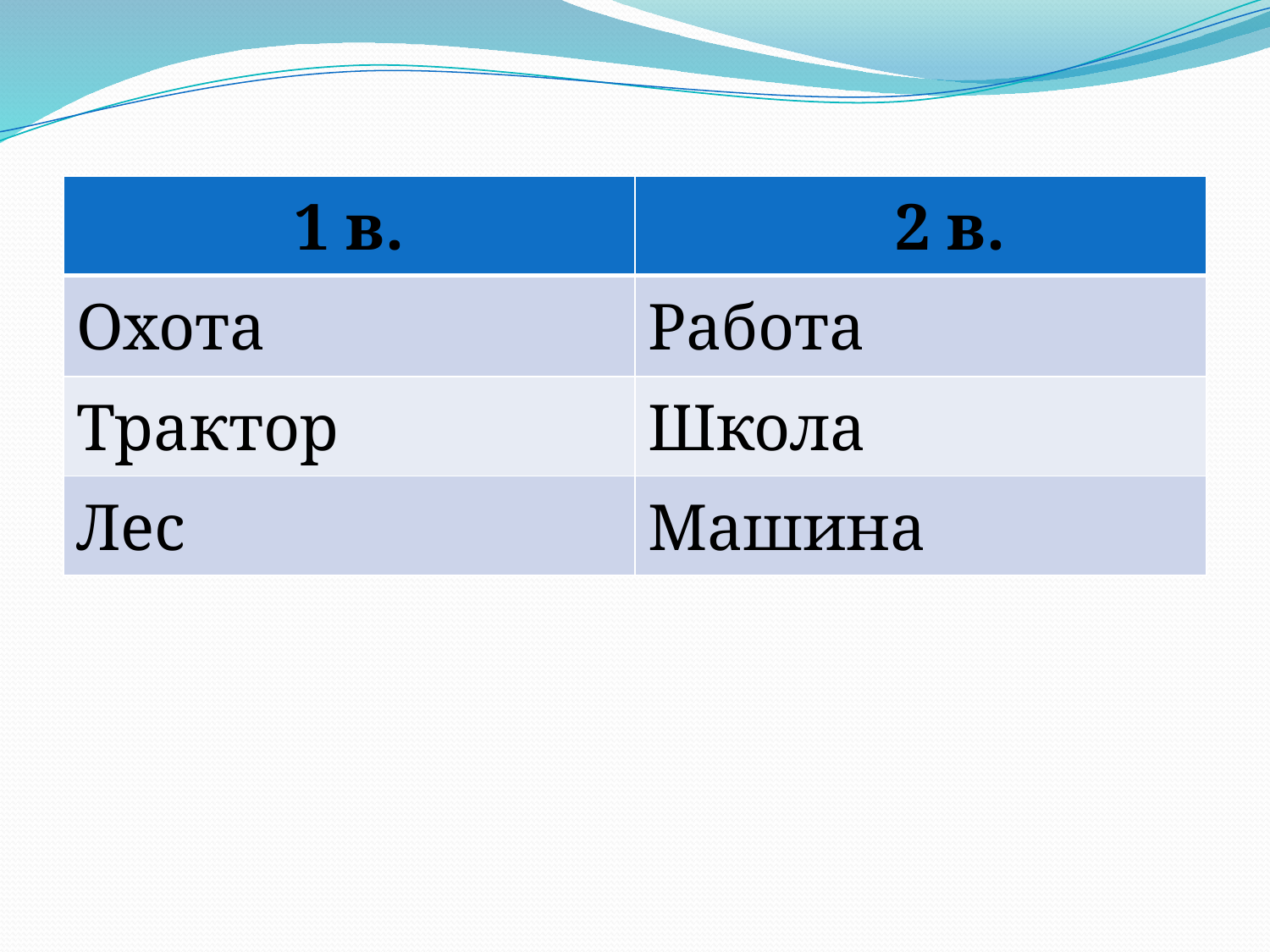

| 1 в. | 2 в. |
| --- | --- |
| Охота | Работа |
| Трактор | Школа |
| Лес | Машина |